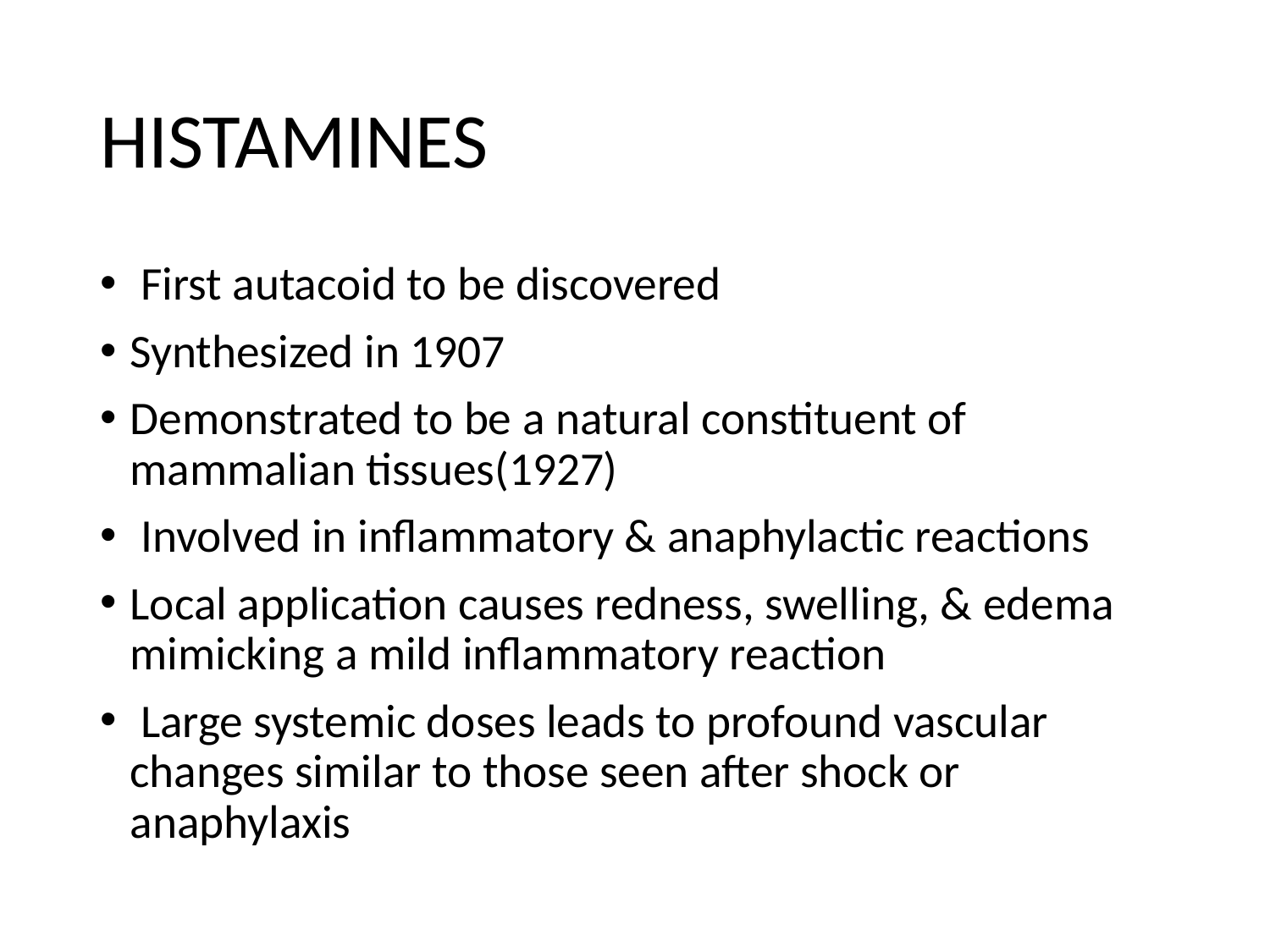

# HISTAMINES
 First autacoid to be discovered
Synthesized in 1907
Demonstrated to be a natural constituent of mammalian tissues(1927)
 Involved in inflammatory & anaphylactic reactions
Local application causes redness, swelling, & edema mimicking a mild inflammatory reaction
 Large systemic doses leads to profound vascular changes similar to those seen after shock or anaphylaxis